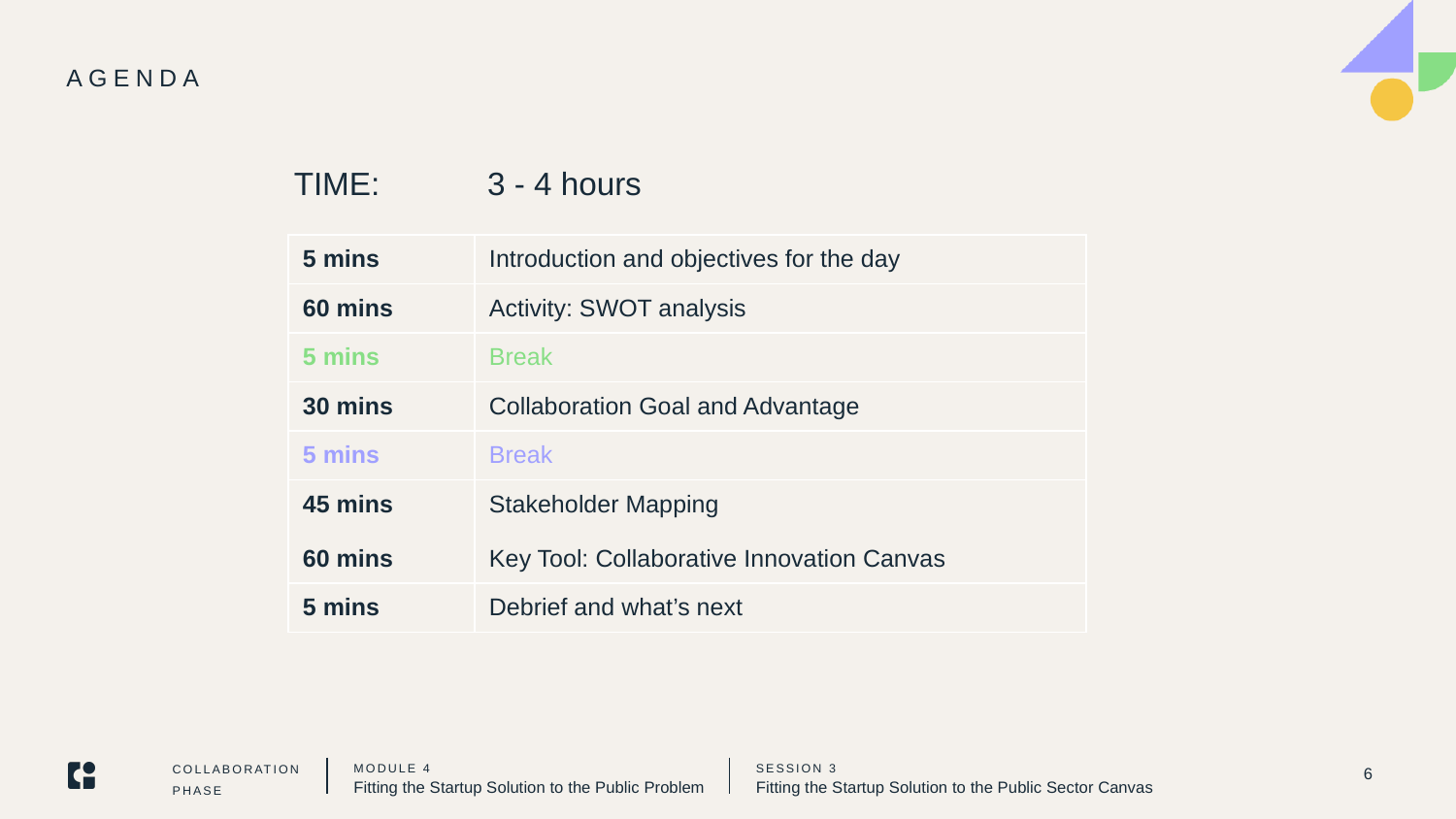

# AGENDA
TIME:            3 - 4 hours
| 5 mins | Introduction and objectives for the day |
| --- | --- |
| 60 mins | Activity: SWOT analysis |
| 5 mins | Break |
| 30 mins | Collaboration Goal and Advantage |
| 5 mins | Break |
| 45 mins 60 mins | Stakeholder Mapping Key Tool: Collaborative Innovation Canvas |
| 5 mins | Debrief and what’s next |
6